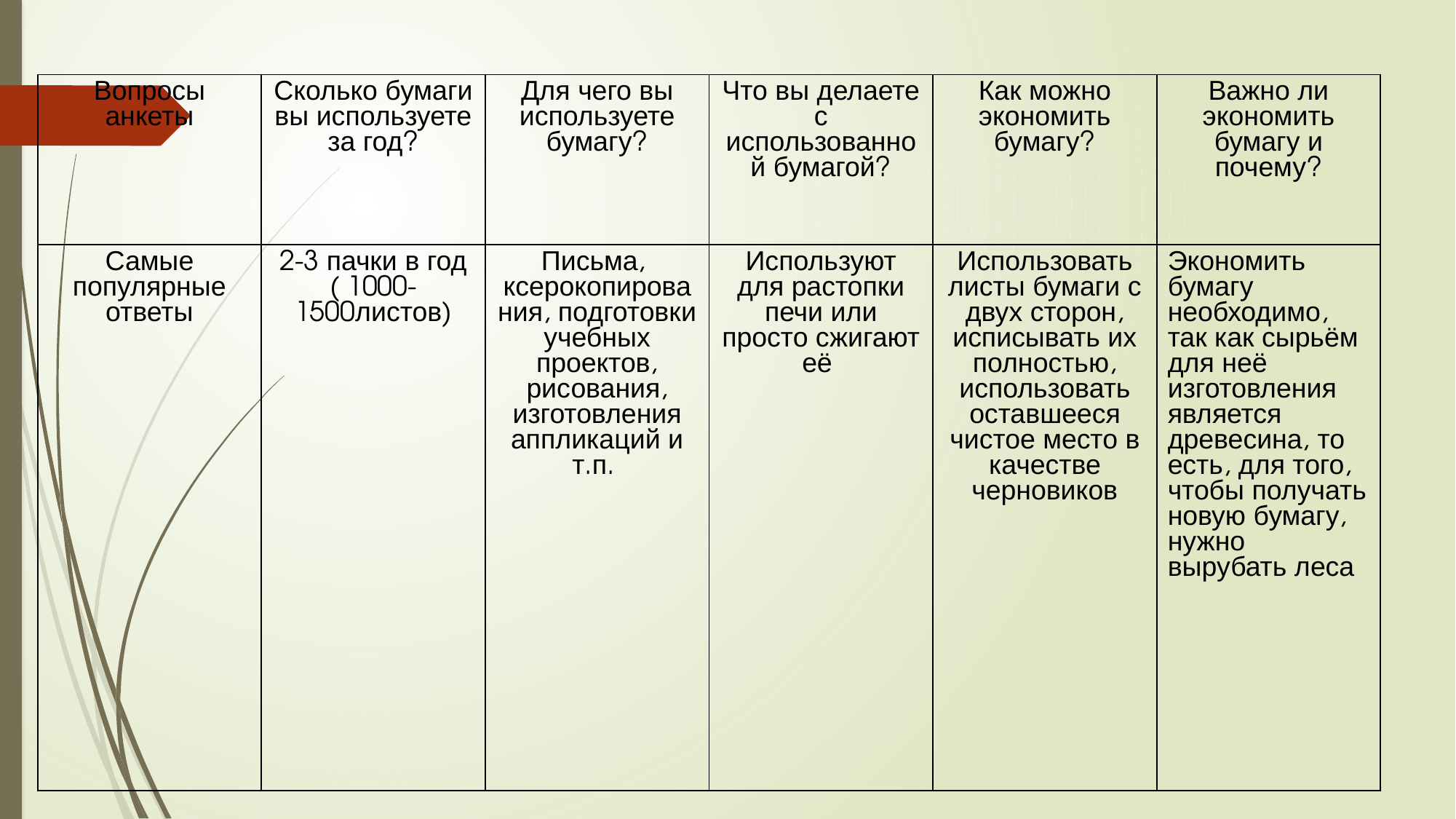

#
| Вопросы анкеты | Сколько бумаги вы используете за год? | Для чего вы используете бумагу? | Что вы делаете с использованной бумагой? | Как можно экономить бумагу? | Важно ли экономить бумагу и почему? |
| --- | --- | --- | --- | --- | --- |
| Самые популярные ответы | 2-3 пачки в год ( 1000-1500листов) | Письма, ксерокопирования, подготовки учебных проектов, рисования, изготовления аппликаций и т.п. | Используют для растопки печи или просто сжигают её | Использовать листы бумаги с двух сторон, исписывать их полностью, использовать оставшееся чистое место в качестве черновиков | Экономить бумагу необходимо, так как сырьём для неё изготовления является древесина, то есть, для того, чтобы получать новую бумагу, нужно вырубать леса |